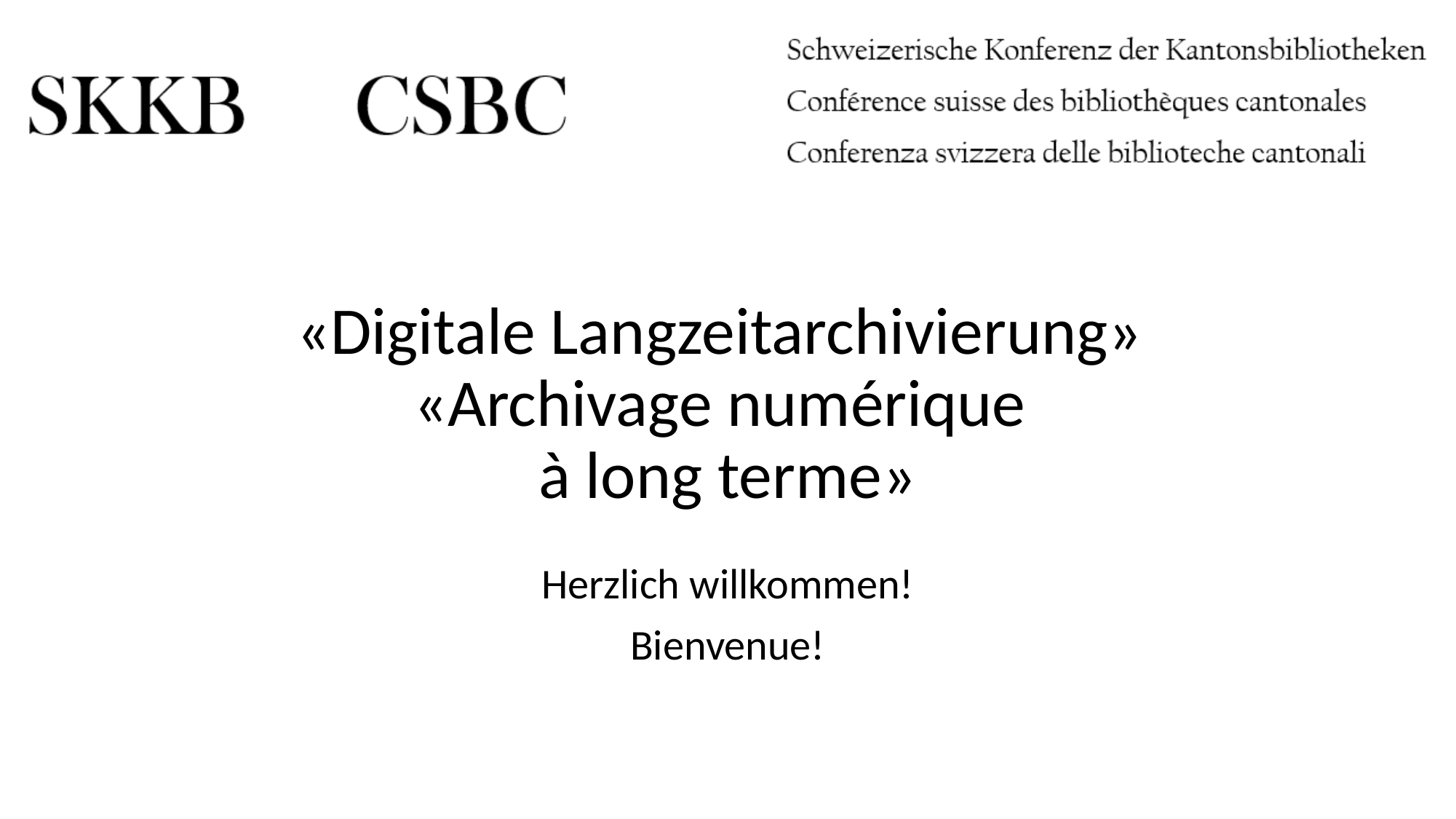

# «Digitale Langzeitarchivierung» «Archivage numérique à long terme»
Herzlich willkommen!
Bienvenue!